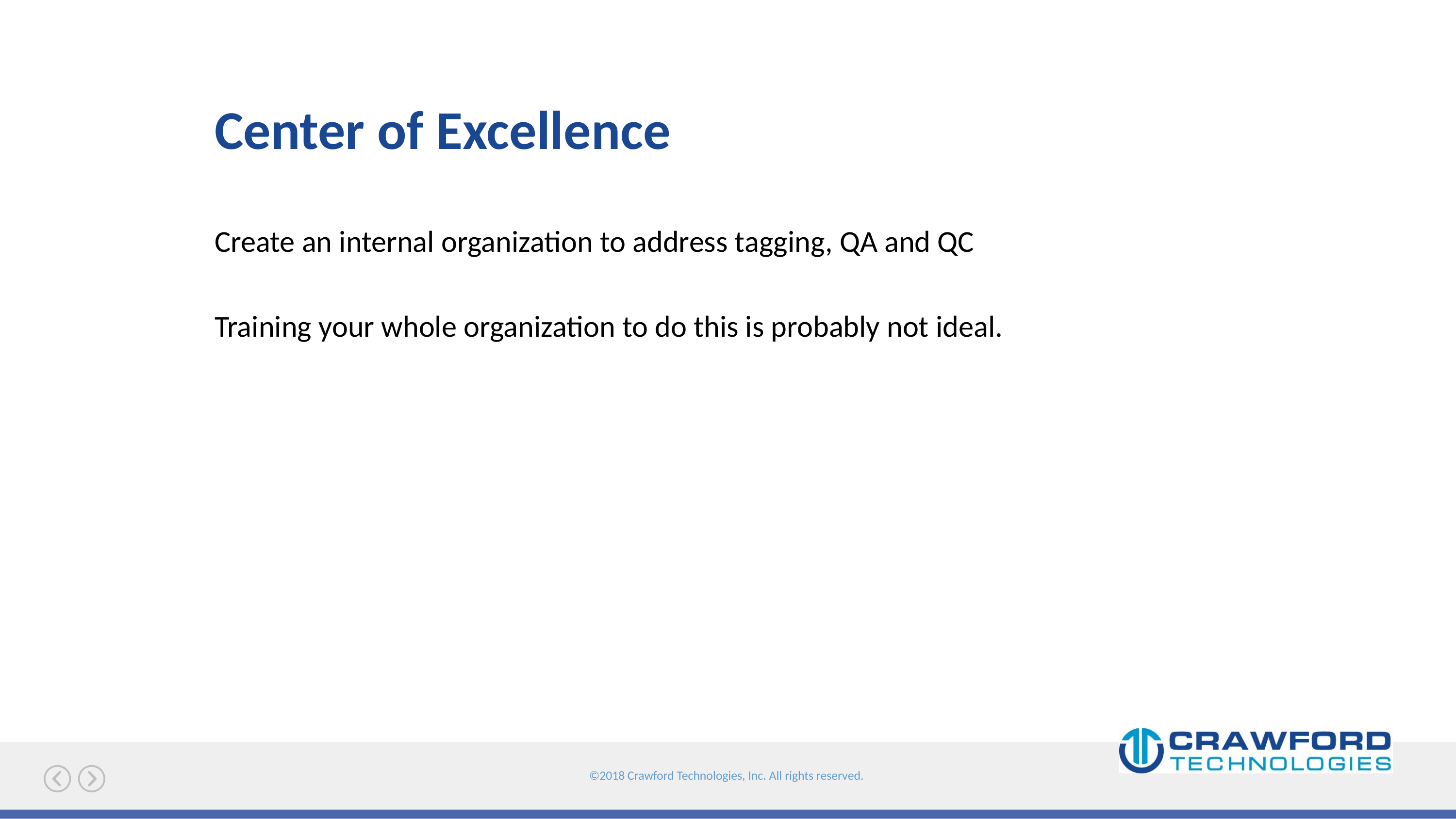

# Center of Excellence

Create an internal organization to address tagging, QA and QC

Training your whole organization to do this is probably not ideal.